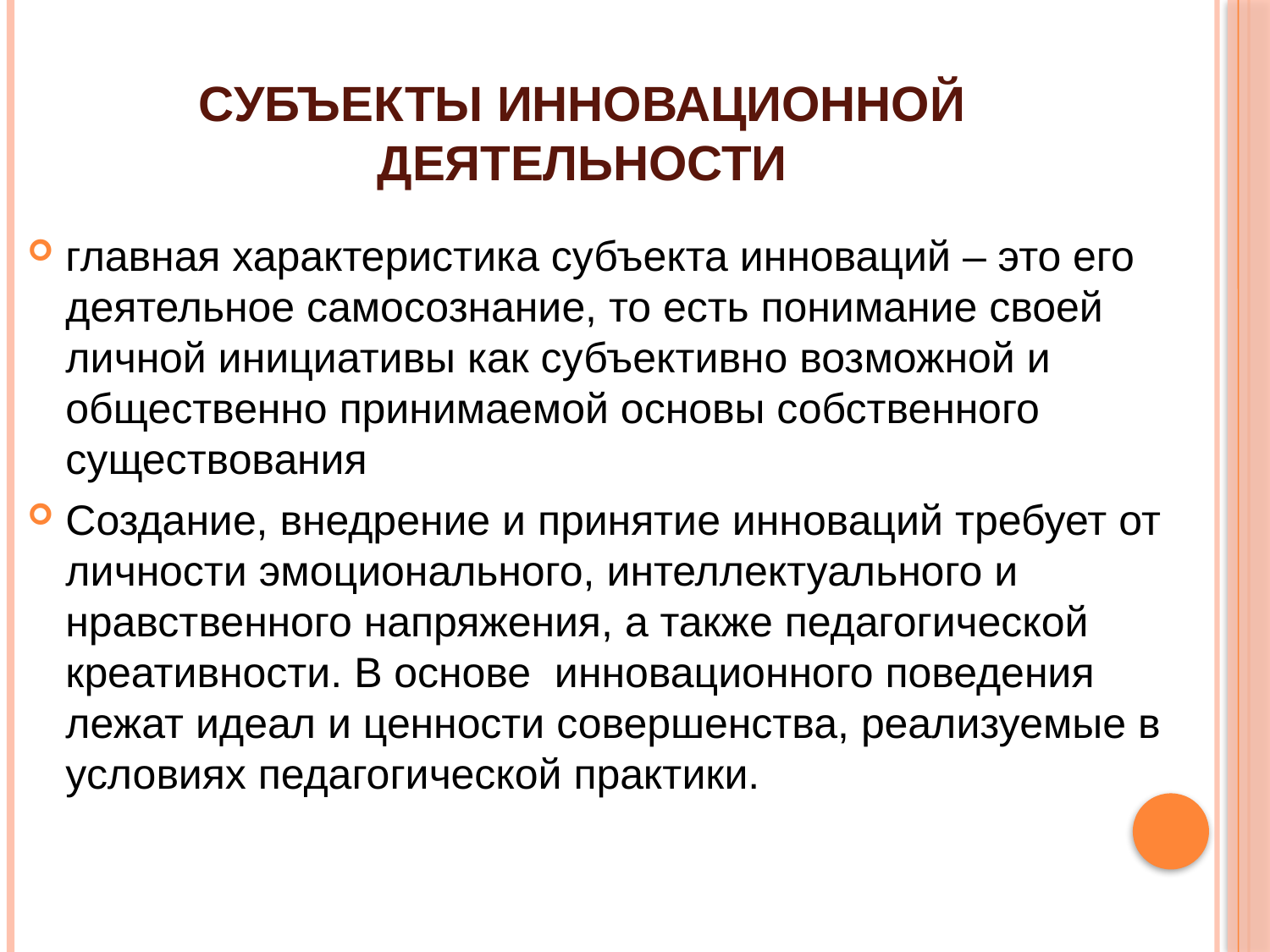

# Субъекты инновационной деятельности
главная характеристика субъекта инноваций – это его деятельное самосознание, то есть понимание своей личной инициативы как субъективно возможной и общественно принимаемой основы собственного существования
Создание, внедрение и принятие инноваций требует от личности эмоционального, интеллектуального и нравственного напряжения, а также педагогической креативности. В основе  инновационного поведения лежат идеал и ценности совершенства, реализуемые в условиях педагогической практики.